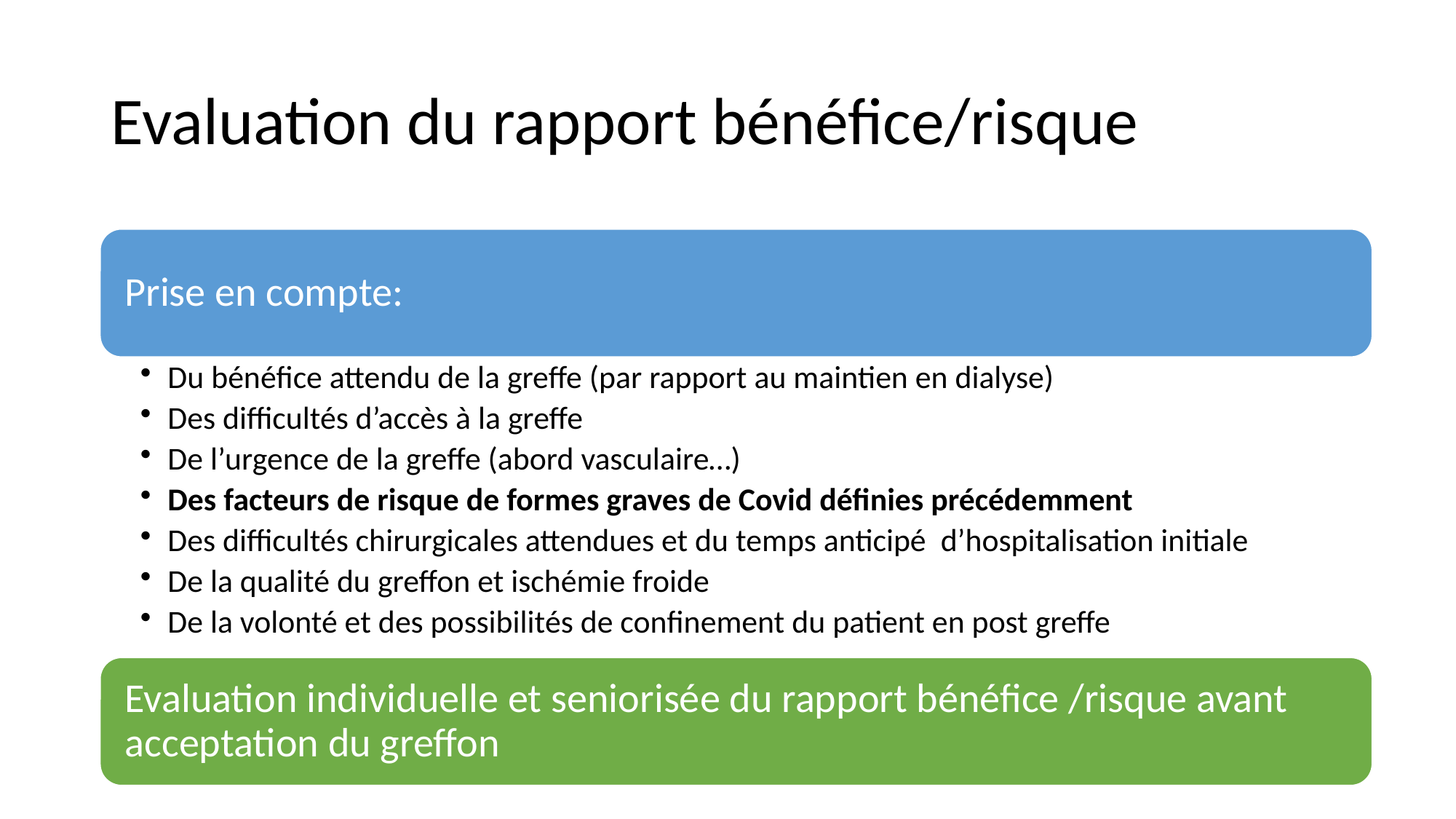

# Evaluation du rapport bénéfice/risque
Prise en compte:
Du bénéfice attendu de la greffe (par rapport au maintien en dialyse)
Des difficultés d’accès à la greffe
De l’urgence de la greffe (abord vasculaire…)
Des facteurs de risque de formes graves de Covid définies précédemment
Des difficultés chirurgicales attendues et du temps anticipé  d’hospitalisation initiale
De la qualité du greffon et ischémie froide
De la volonté et des possibilités de confinement du patient en post greffe
Evaluation individuelle et seniorisée du rapport bénéfice /risque avant acceptation du greffon